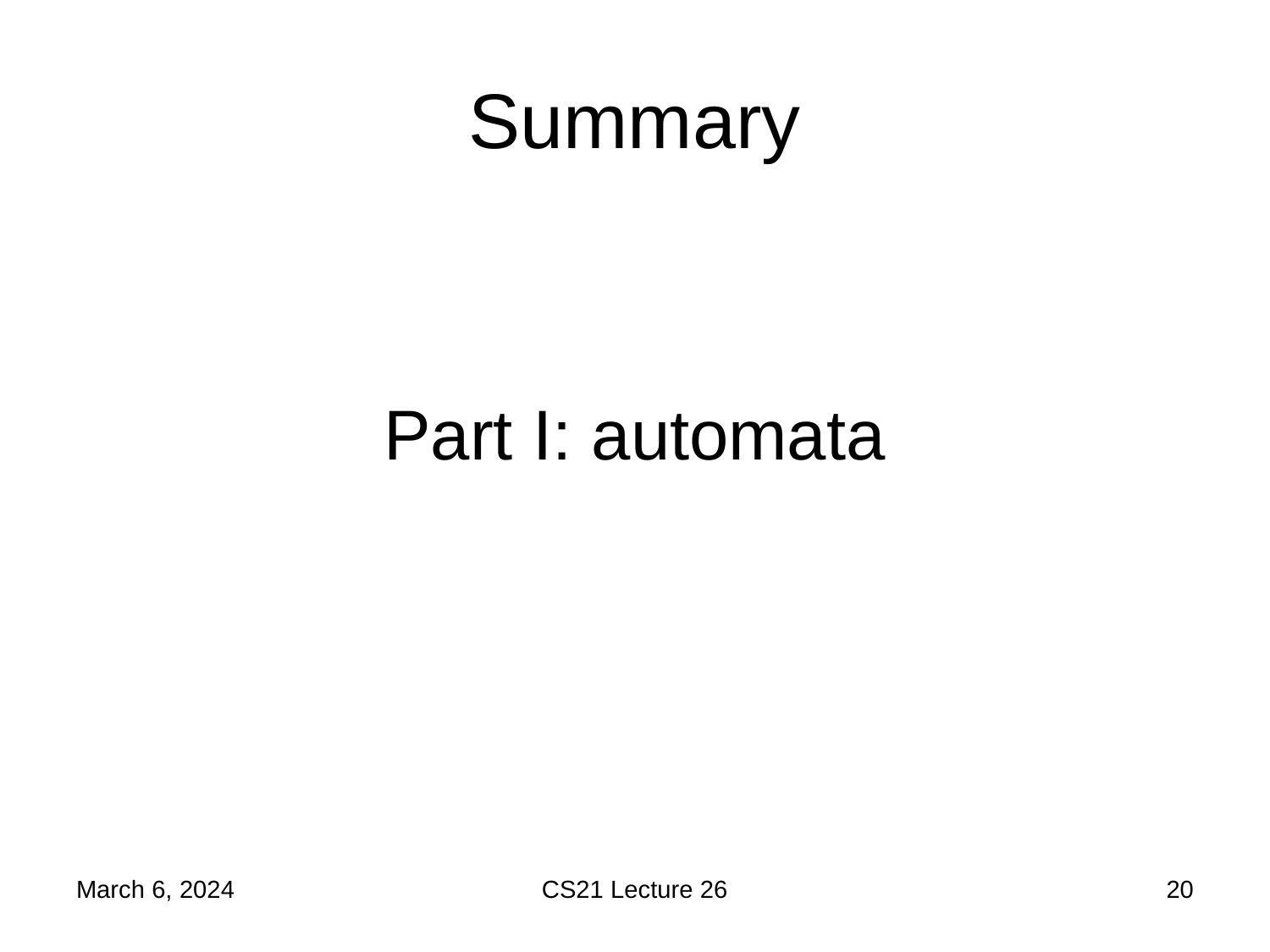

# Summary

Part I: automata

March 6, 2024
CS21 Lecture 26
20